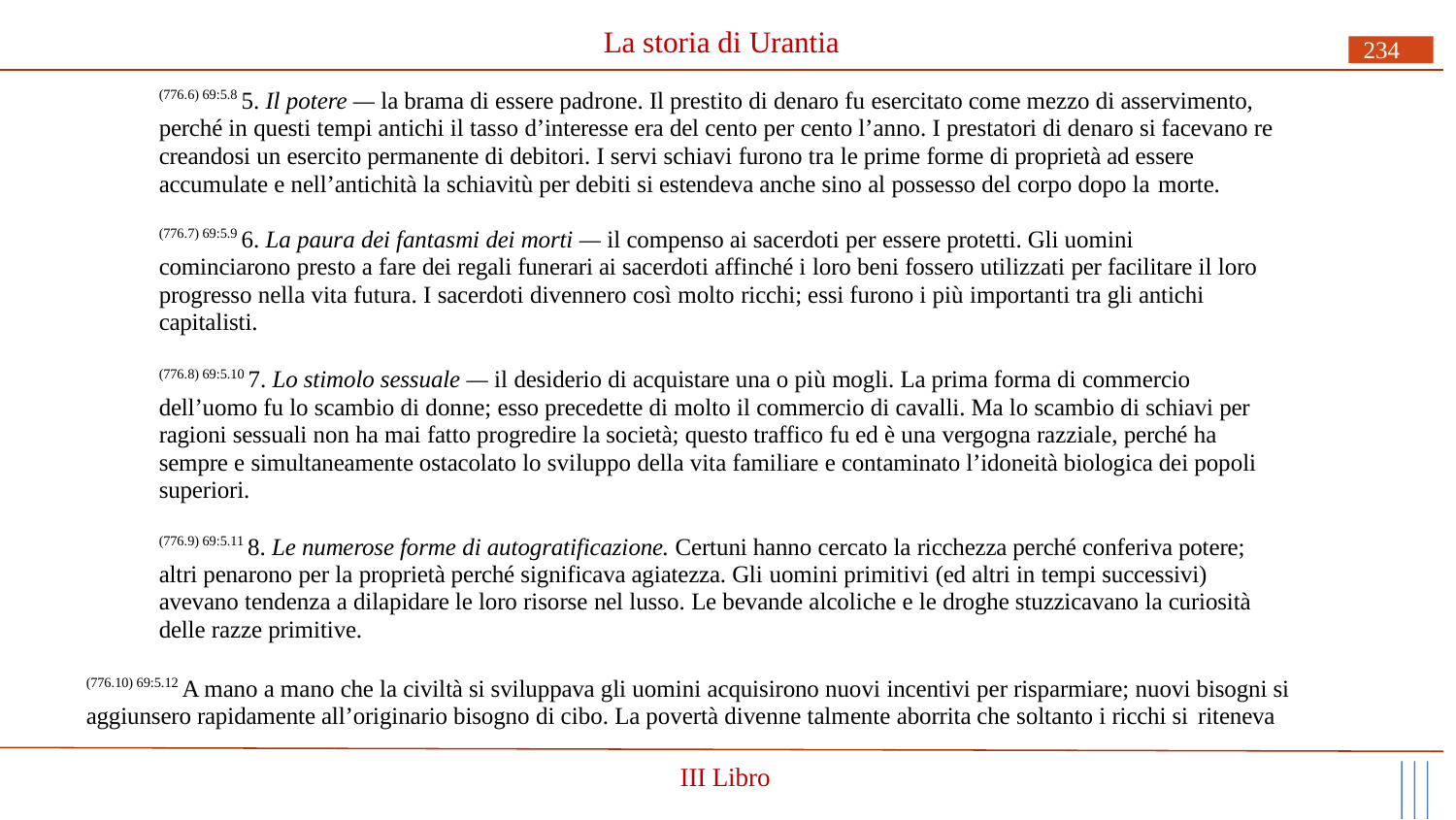

# La storia di Urantia
234

(776.6) 69:5.8 5. Il potere — la brama di essere padrone. Il prestito di denaro fu esercitato come mezzo di asservimento,  perché in questi tempi antichi il tasso d’interesse era del cento per cento l’anno. I prestatori di denaro si facevano re  creandosi un esercito permanente di debitori. I servi schiavi furono tra le prime forme di proprietà ad essere  accumulate e nell’antichità la schiavitù per debiti si estendeva anche sino al possesso del corpo dopo la morte.

(776.7) 69:5.9 6. La paura dei fantasmi dei morti — il compenso ai sacerdoti per essere protetti. Gli uomini  cominciarono presto a fare dei regali funerari ai sacerdoti affinché i loro beni fossero utilizzati per facilitare il loro  progresso nella vita futura. I sacerdoti divennero così molto ricchi; essi furono i più importanti tra gli antichi  capitalisti.

(776.8) 69:5.10 7. Lo stimolo sessuale — il desiderio di acquistare una o più mogli. La prima forma di commercio
dell’uomo fu lo scambio di donne; esso precedette di molto il commercio di cavalli. Ma lo scambio di schiavi per  ragioni sessuali non ha mai fatto progredire la società; questo traffico fu ed è una vergogna razziale, perché ha  sempre e simultaneamente ostacolato lo sviluppo della vita familiare e contaminato l’idoneità biologica dei popoli  superiori.

(776.9) 69:5.11 8. Le numerose forme di autogratificazione. Certuni hanno cercato la ricchezza perché conferiva potere;  altri penarono per la proprietà perché significava agiatezza. Gli uomini primitivi (ed altri in tempi successivi)  avevano tendenza a dilapidare le loro risorse nel lusso. Le bevande alcoliche e le droghe stuzzicavano la curiosità  delle razze primitive.

(776.10) 69:5.12 A mano a mano che la civiltà si sviluppava gli uomini acquisirono nuovi incentivi per risparmiare; nuovi bisogni si  aggiunsero rapidamente all’originario bisogno di cibo. La povertà divenne talmente aborrita che soltanto i ricchi si riteneva

III Libro